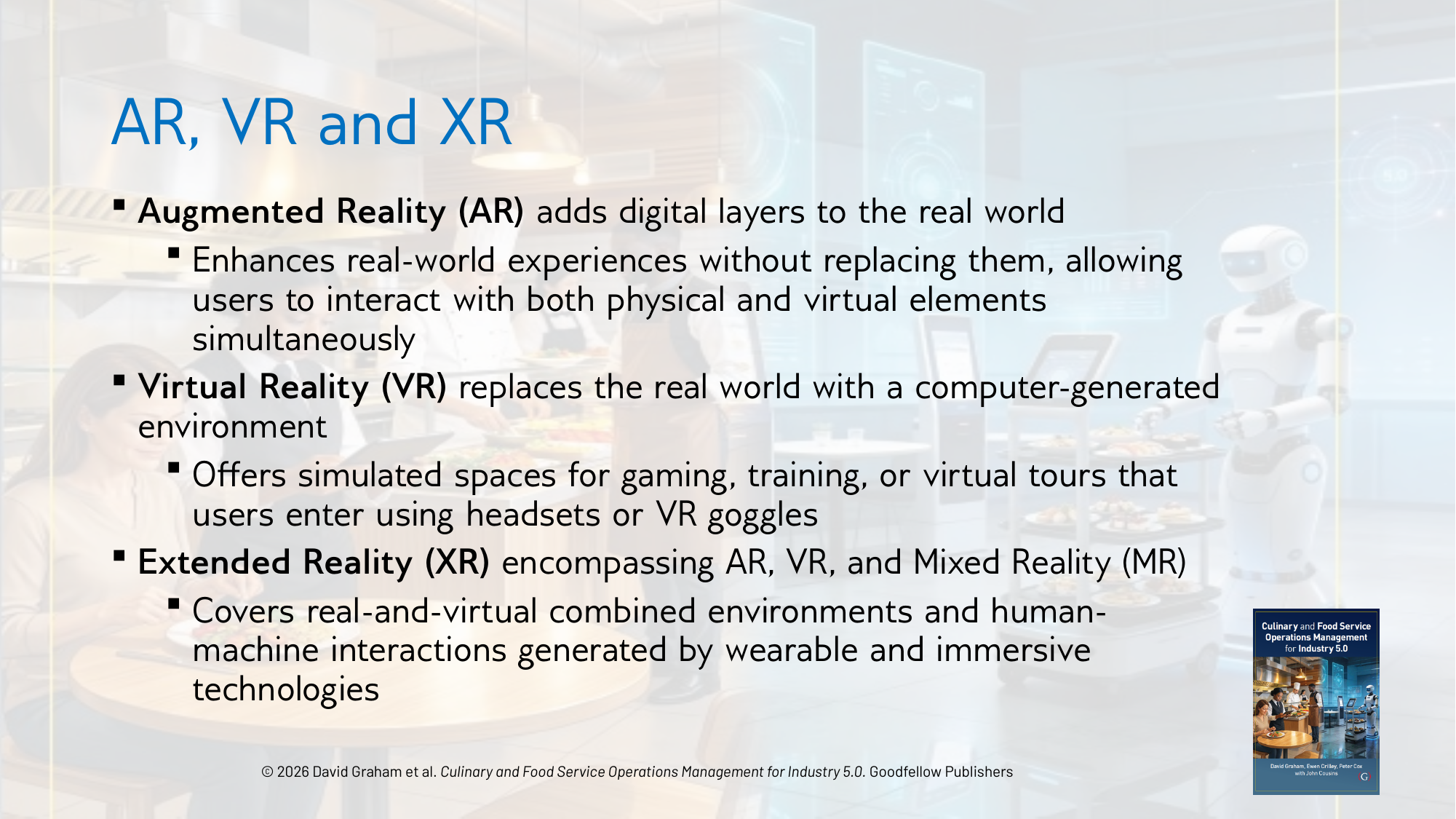

# AR, VR and XR
Augmented Reality (AR) adds digital layers to the real world
Enhances real-world experiences without replacing them, allowing users to interact with both physical and virtual elements simultaneously
Virtual Reality (VR) replaces the real world with a computer-generated environment
Offers simulated spaces for gaming, training, or virtual tours that users enter using headsets or VR goggles
Extended Reality (XR) encompassing AR, VR, and Mixed Reality (MR)
Covers real-and-virtual combined environments and human-machine interactions generated by wearable and immersive technologies
© 2026 David Graham et al. Culinary and Food Service Operations Management for Industry 5.0. Goodfellow Publishers